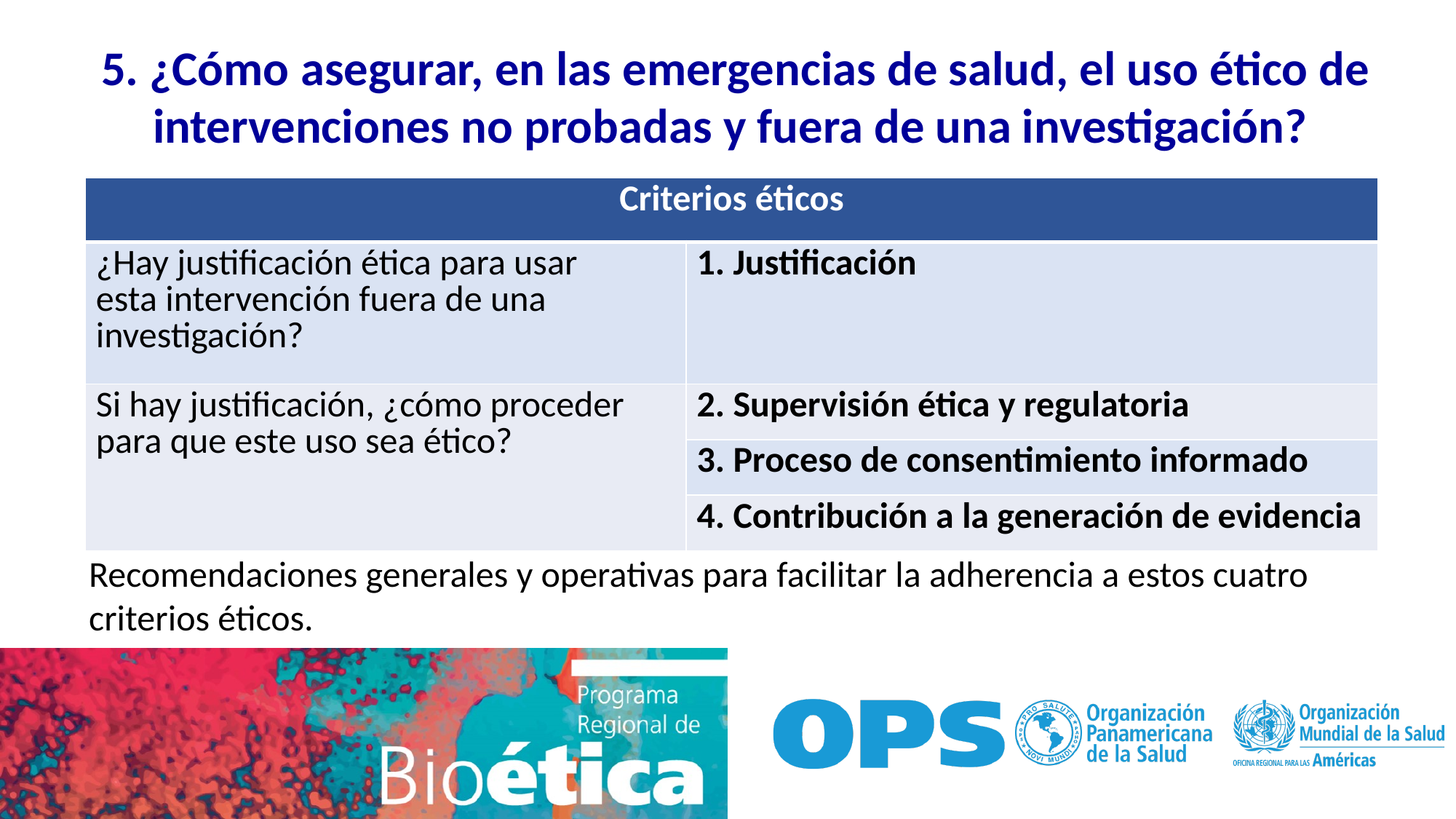

5. ¿Cómo asegurar, en las emergencias de salud, el uso ético de intervenciones no probadas y fuera de una investigación?

| Criterios éticos |  |
| --- | --- |
| ¿Hay justificación ética para usar esta intervención fuera de una investigación? ​ | 1. Justificación​ |
| Si hay justificación, ¿cómo proceder para que este uso sea ético? ​ | 2. Supervisión ética y regulatoria​ |
|  | 3. Proceso de consentimiento informado​ |
|  | 4. Contribución a la generación de evidencia​ |

Recomendaciones generales y operativas para facilitar la adherencia a estos cuatro criterios éticos.​